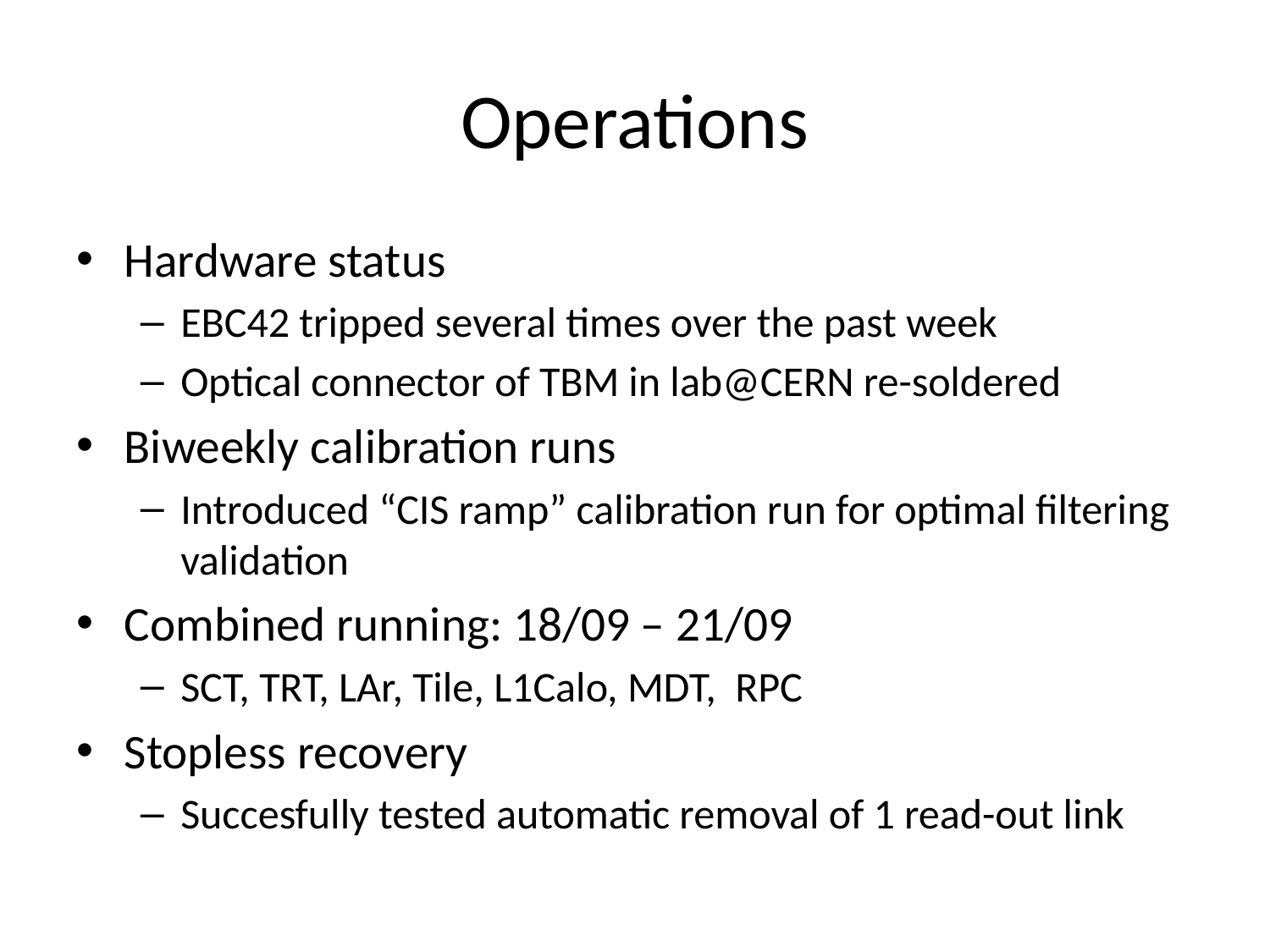

# Operations
Hardware status
EBC42 tripped several times over the past week
Optical connector of TBM in lab@CERN re-soldered
Biweekly calibration runs
Introduced “CIS ramp” calibration run for optimal filtering validation
Combined running: 18/09 – 21/09
SCT, TRT, LAr, Tile, L1Calo, MDT,  RPC
Stopless recovery
Succesfully tested automatic removal of 1 read-out link